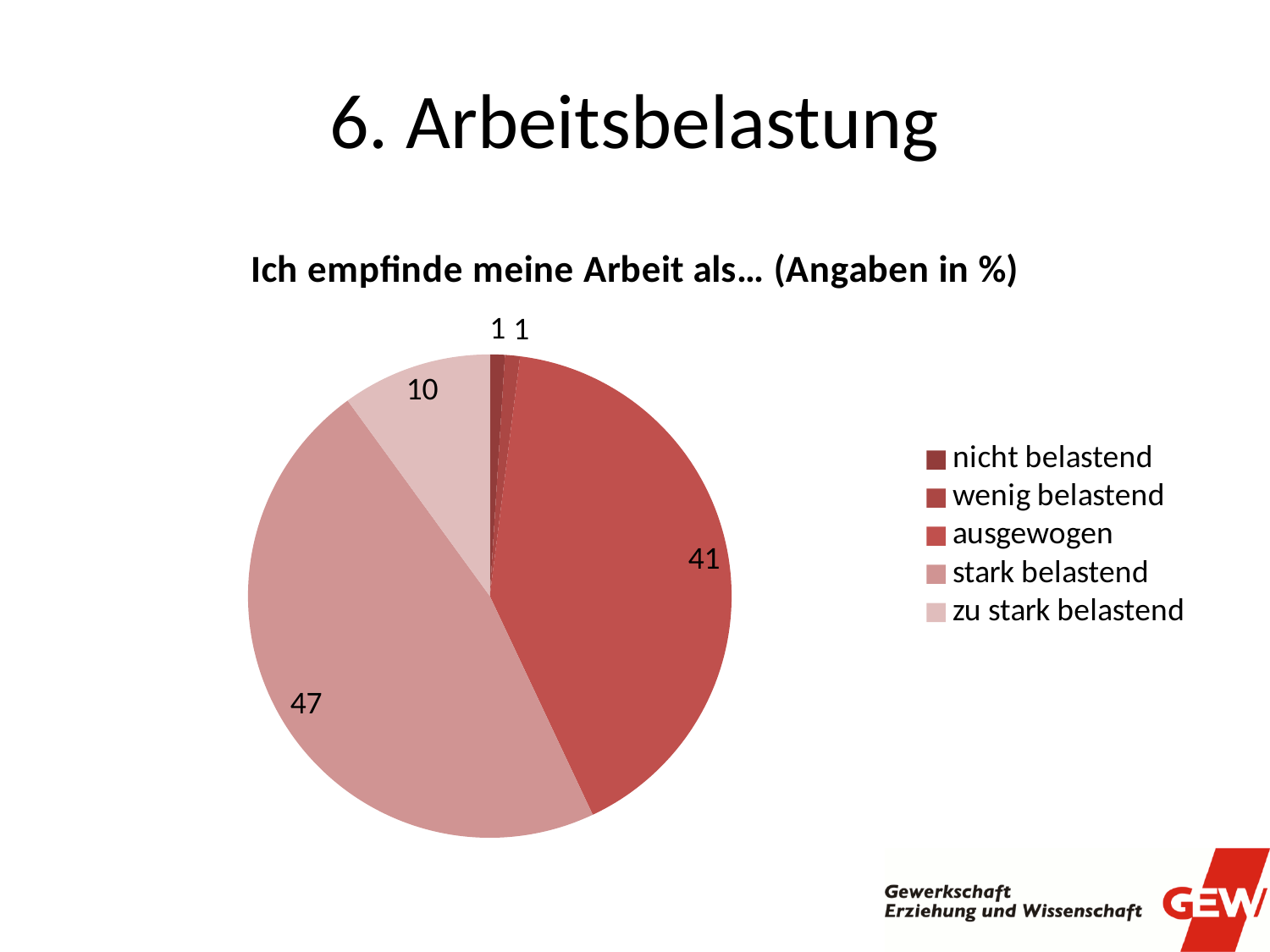

# 6. Arbeitsbelastung

### Chart:

| Category | Ich empfinde meine Arbeit als… (Angaben in %) |
|---|---|
| nicht belastend | 1.0 |
| wenig belastend | 1.0 |
| ausgewogen | 41.0 |
| stark belastend | 47.0 |
| zu stark belastend | 10.0 |